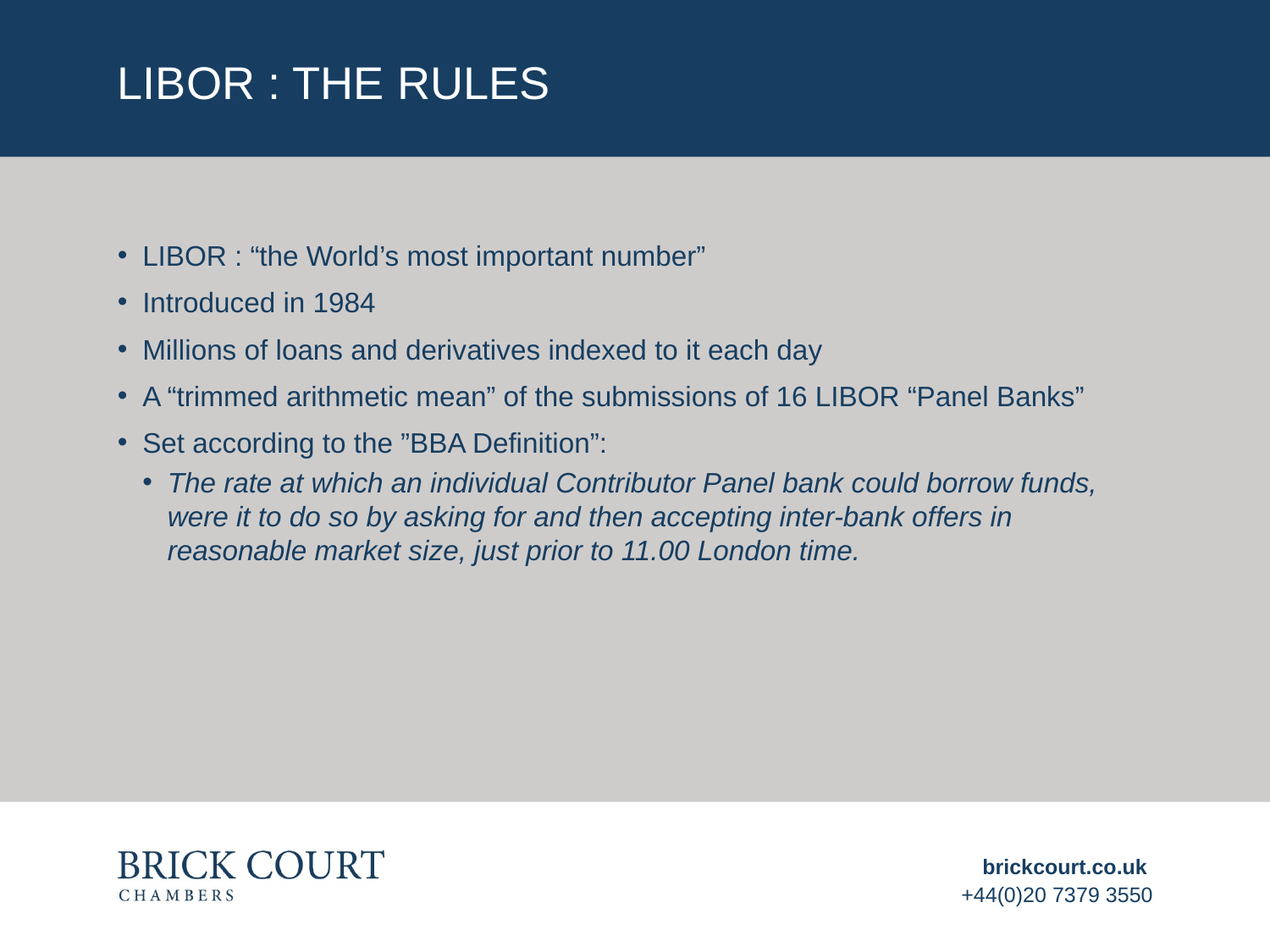

# LIBOR : The Rules
LIBOR : “the World’s most important number”
Introduced in 1984
Millions of loans and derivatives indexed to it each day
A “trimmed arithmetic mean” of the submissions of 16 LIBOR “Panel Banks”
Set according to the ”BBA Definition”:
The rate at which an individual Contributor Panel bank could borrow funds, were it to do so by asking for and then accepting inter-bank offers in reasonable market size, just prior to 11.00 London time.

brickcourt.co.uk
+44(0)20 7379 3550